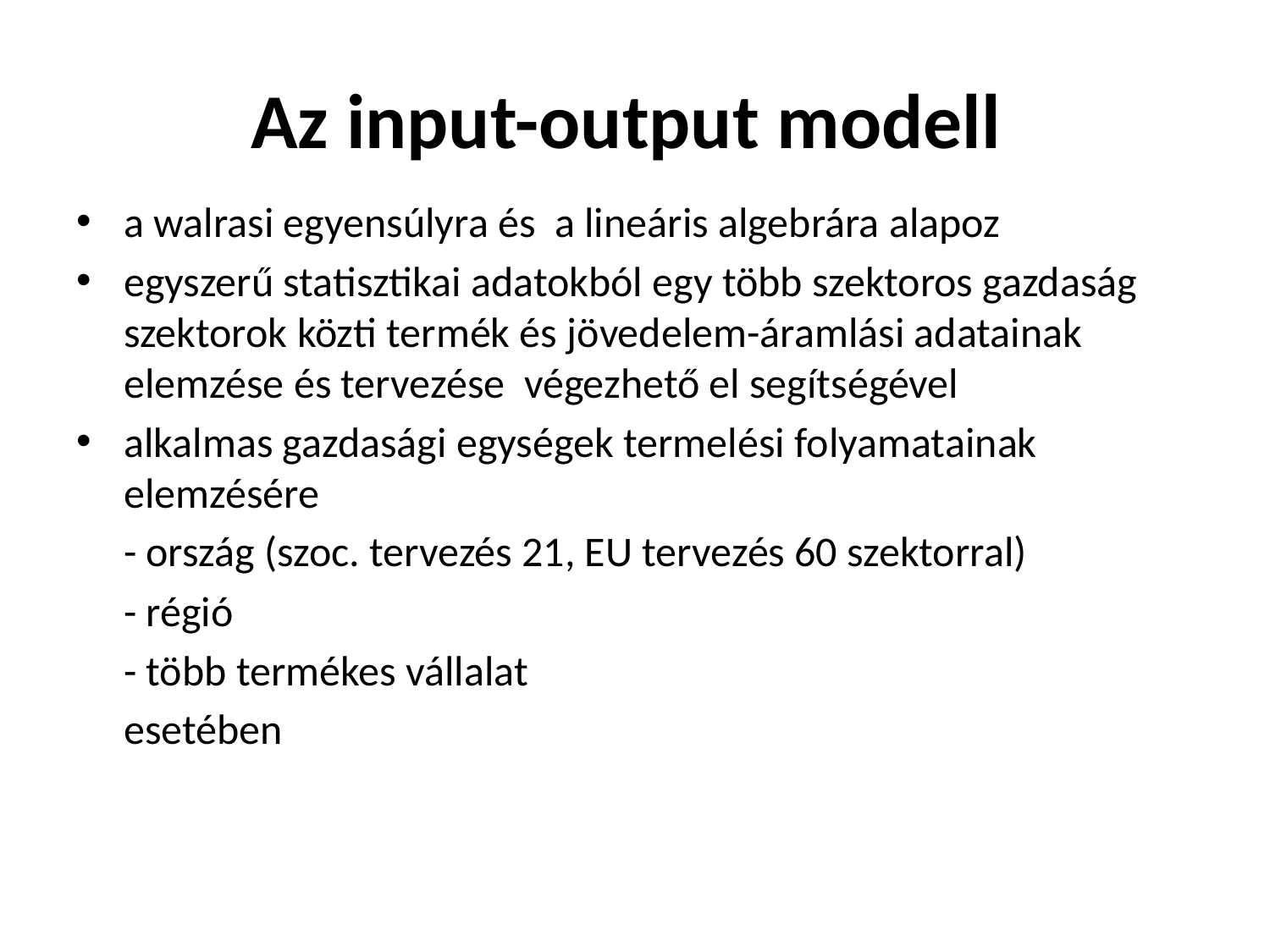

# Az input-output modell
a walrasi egyensúlyra és  a lineáris algebrára alapoz
egyszerű statisztikai adatokból egy több szektoros gazdaság szektorok közti termék és jövedelem-áramlási adatainak elemzése és tervezése  végezhető el segítségével
alkalmas gazdasági egységek termelési folyamatainak elemzésére
	- ország (szoc. tervezés 21, EU tervezés 60 szektorral)
	- régió
	- több termékes vállalat
	esetében